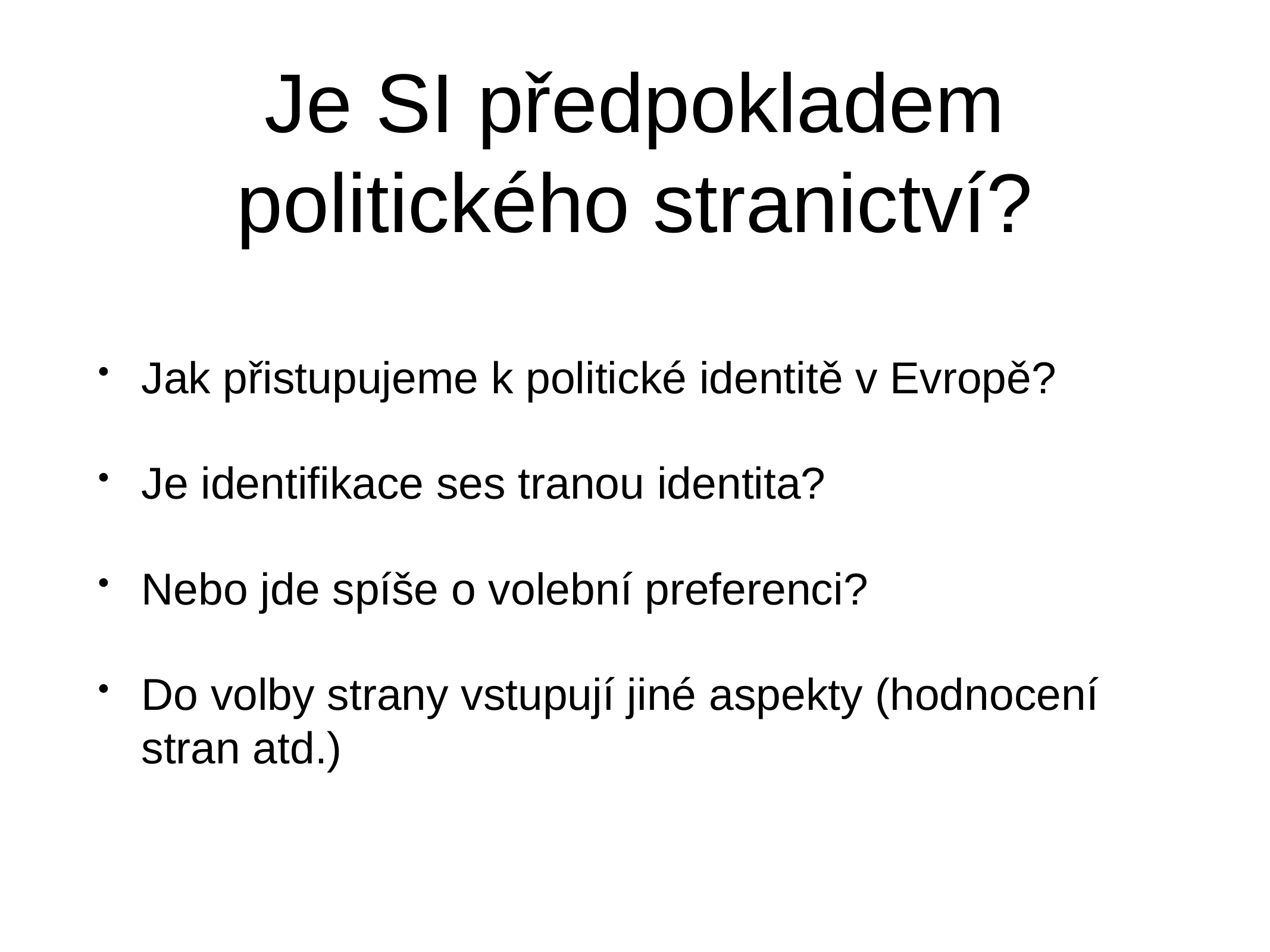

# Je SI předpokladem politického stranictví?
Jak přistupujeme k politické identitě v Evropě?
Je identifikace ses tranou identita?
Nebo jde spíše o volební preferenci?
Do volby strany vstupují jiné aspekty (hodnocení stran atd.)